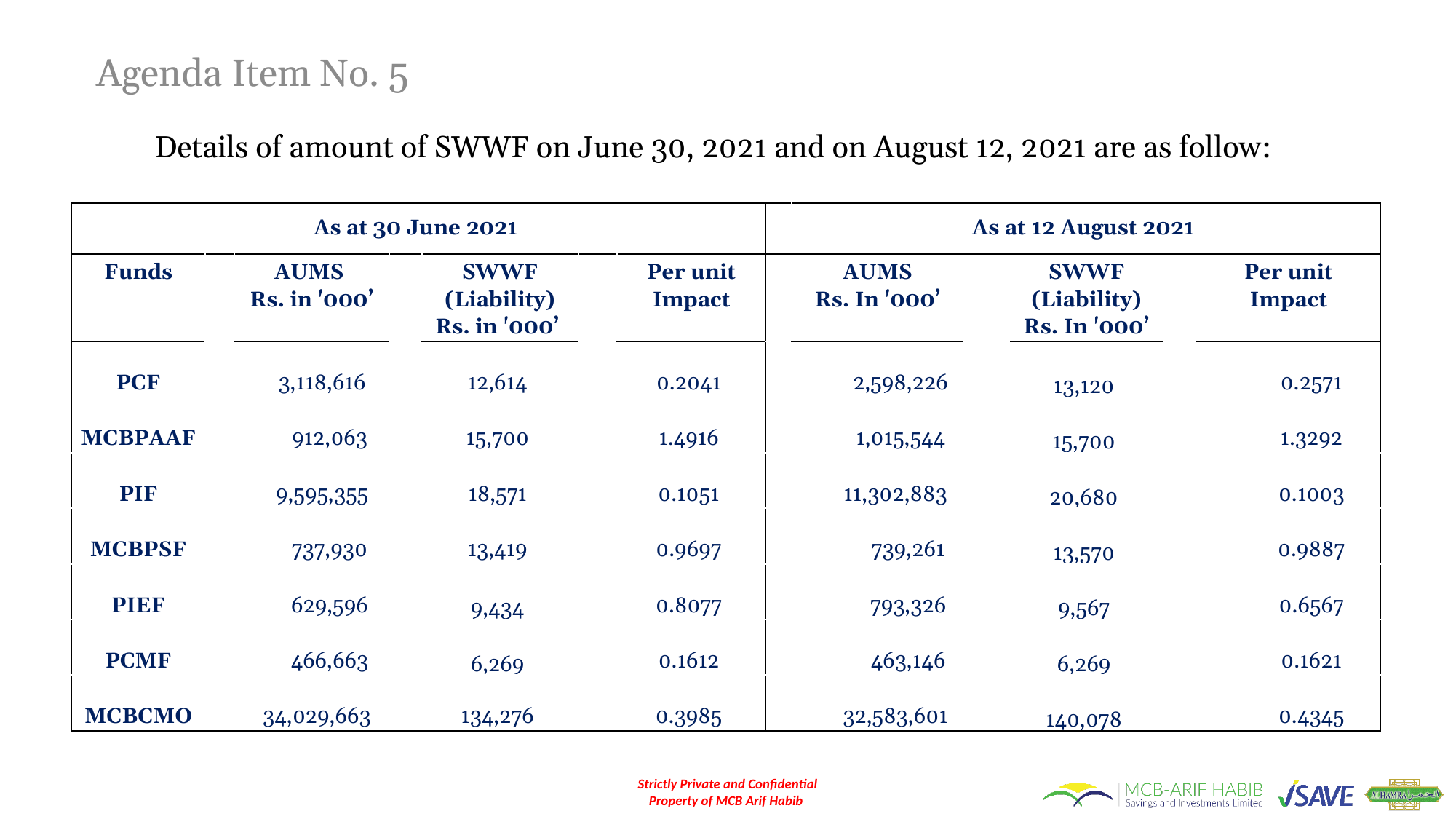

# Agenda Item No. 5
Details of amount of SWWF on June 30, 2021 and on August 12, 2021 are as follow:
| As at 30 June 2021 |  |  |  |  |  |  |  | As at 12 August 2021 |  |  |  |  |
| --- | --- | --- | --- | --- | --- | --- | --- | --- | --- | --- | --- | --- |
| Funds |  | AUMS Rs. in '000’ |  | SWWF (Liability) Rs. in '000’ |  | Per unit Impact |  | AUMS Rs. In '000’ |  | SWWF (Liability) Rs. In '000’ |  | Per unit Impact |
| PCF |  | 3,118,616 |  | 12,614 |  | 0.2041 |  | 2,598,226 |  | 13,120 |  | 0.2571 |
| MCBPAAF |  | 912,063 |  | 15,700 |  | 1.4916 |  | 1,015,544 |  | 15,700 |  | 1.3292 |
| PIF |  | 9,595,355 |  | 18,571 |  | 0.1051 |  | 11,302,883 |  | 20,680 |  | 0.1003 |
| MCBPSF |  | 737,930 |  | 13,419 |  | 0.9697 |  | 739,261 |  | 13,570 |  | 0.9887 |
| PIEF |  | 629,596 |  | 9,434 |  | 0.8077 |  | 793,326 |  | 9,567 |  | 0.6567 |
| PCMF |  | 466,663 |  | 6,269 |  | 0.1612 |  | 463,146 |  | 6,269 |  | 0.1621 |
| MCBCMO |  | 34,029,663 |  | 134,276 |  | 0.3985 |  | 32,583,601 |  | 140,078 |  | 0.4345 |